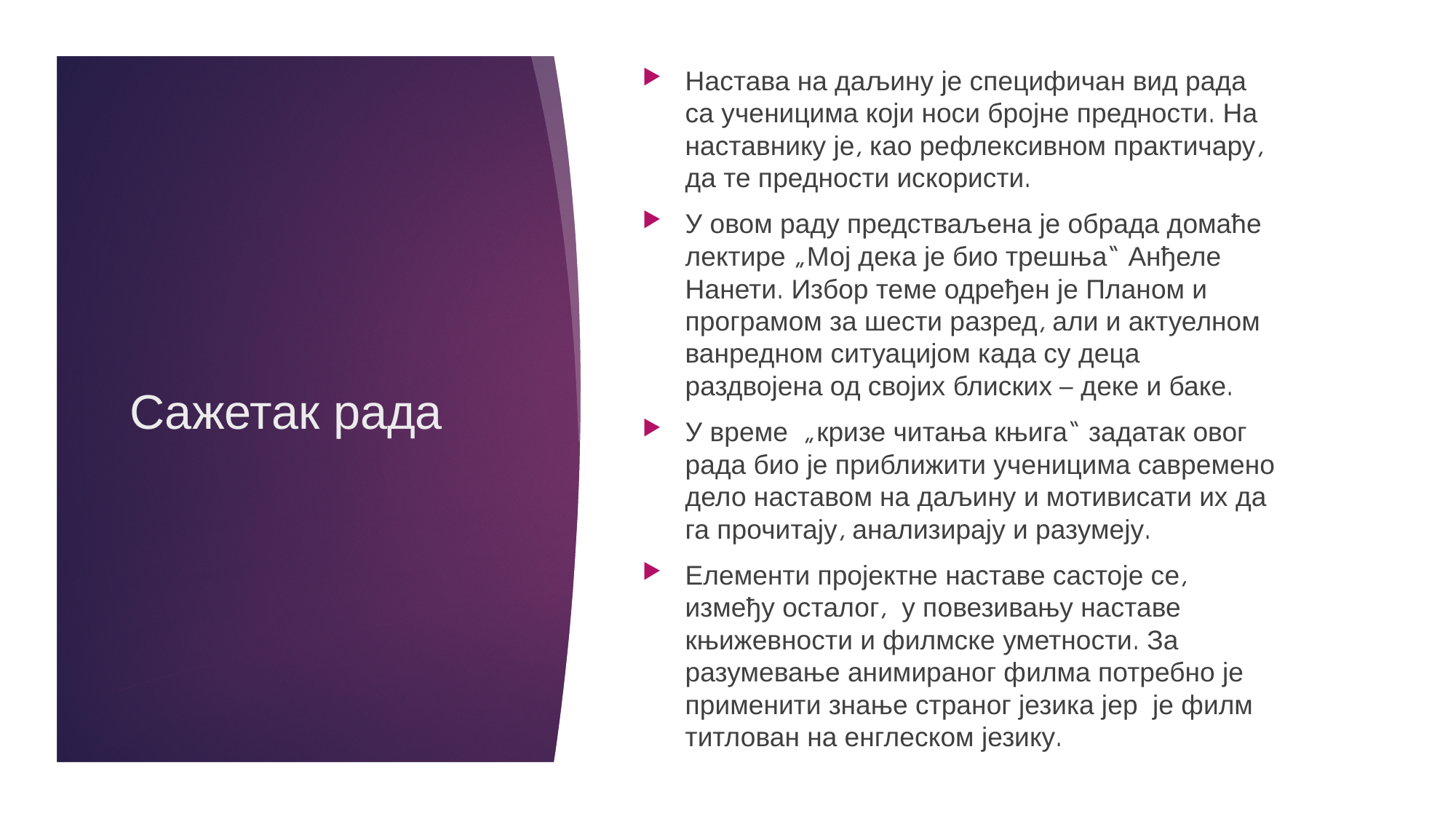

Настава на даљину је специфичан вид рада са ученицима који носи бројне предности. На наставнику је, као рефлексивном практичару, да те предности искористи.
У овом раду предстваљена је обрада домаће лектире „Мој дека је био трешња“ Анђеле Нанети. Избор теме одређен је Планом и програмом за шести разред, али и актуелном ванредном ситуацијом када су деца раздвојена од својих блиских – деке и баке.
У време  „кризе читања књига“ задатак овог рада био је приближити ученицима савремено дело наставом на даљину и мотивисати их да га прочитају, анализирају и разумеју.
Елементи пројектне наставе састоје се, између осталог,  у повезивању наставе књижевности и филмске уметности. За разумевање анимираног филма потребно је применити знање страног језика јер  је филм титлован на енглеском језику.
# Сажетак рада